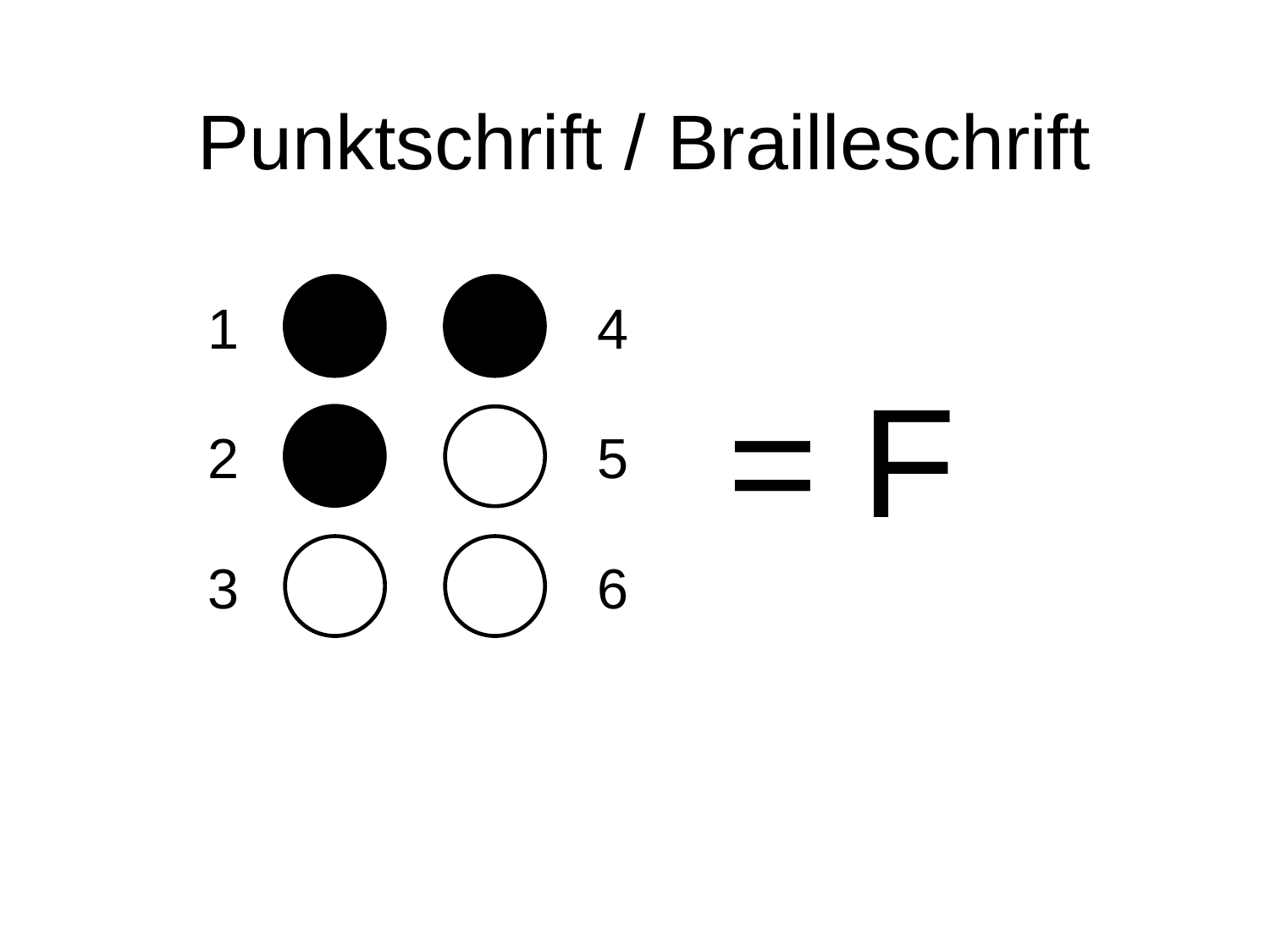

Punktschrift / Brailleschrift

1
4
= F

2
5

3
6